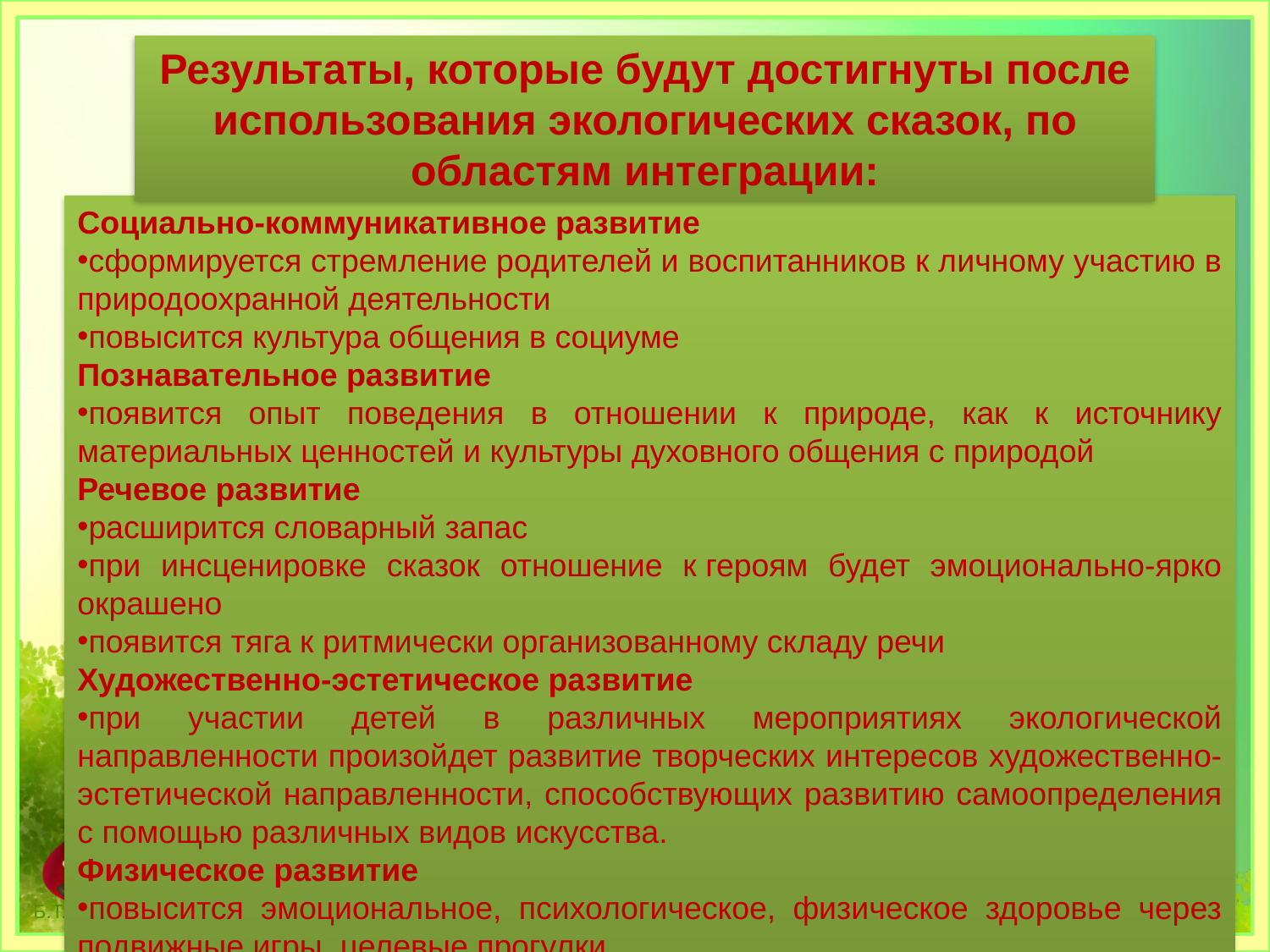

Результаты, которые будут достигнуты после использования экологических сказок, по областям интеграции:
Социально-коммуникативное развитие
сформируется стремление родителей и воспитанников к личному участию в природоохранной деятельности
повысится культура общения в социуме
Познавательное развитие
появится опыт поведения в отношении к природе, как к источнику материальных ценностей и культуры духовного общения с природой
Речевое развитие
расширится словарный запас
при инсценировке сказок отношение к героям будет эмоционально-ярко окрашено
появится тяга к ритмически организованному складу речи
Художественно-эстетическое развитие
при участии детей в различных мероприятиях экологической направленности произойдет развитие творческих интересов художественно-эстетической направленности, способствующих развитию самоопределения с помощью различных видов искусства.
Физическое развитие
повысится эмоциональное, психологическое, физическое здоровье через подвижные игры, целевые прогулки.